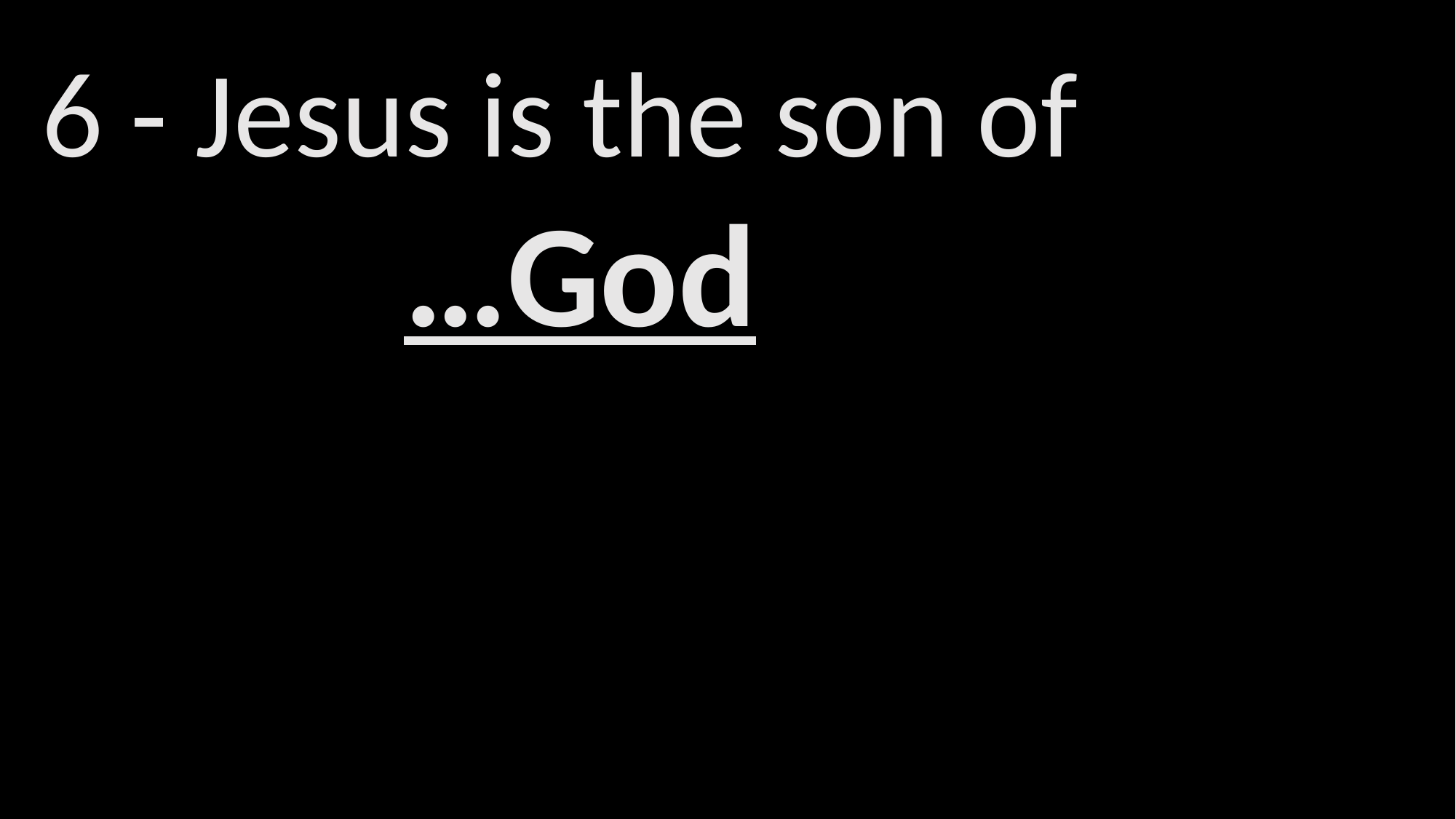

6 - Jesus is the son of
           …God